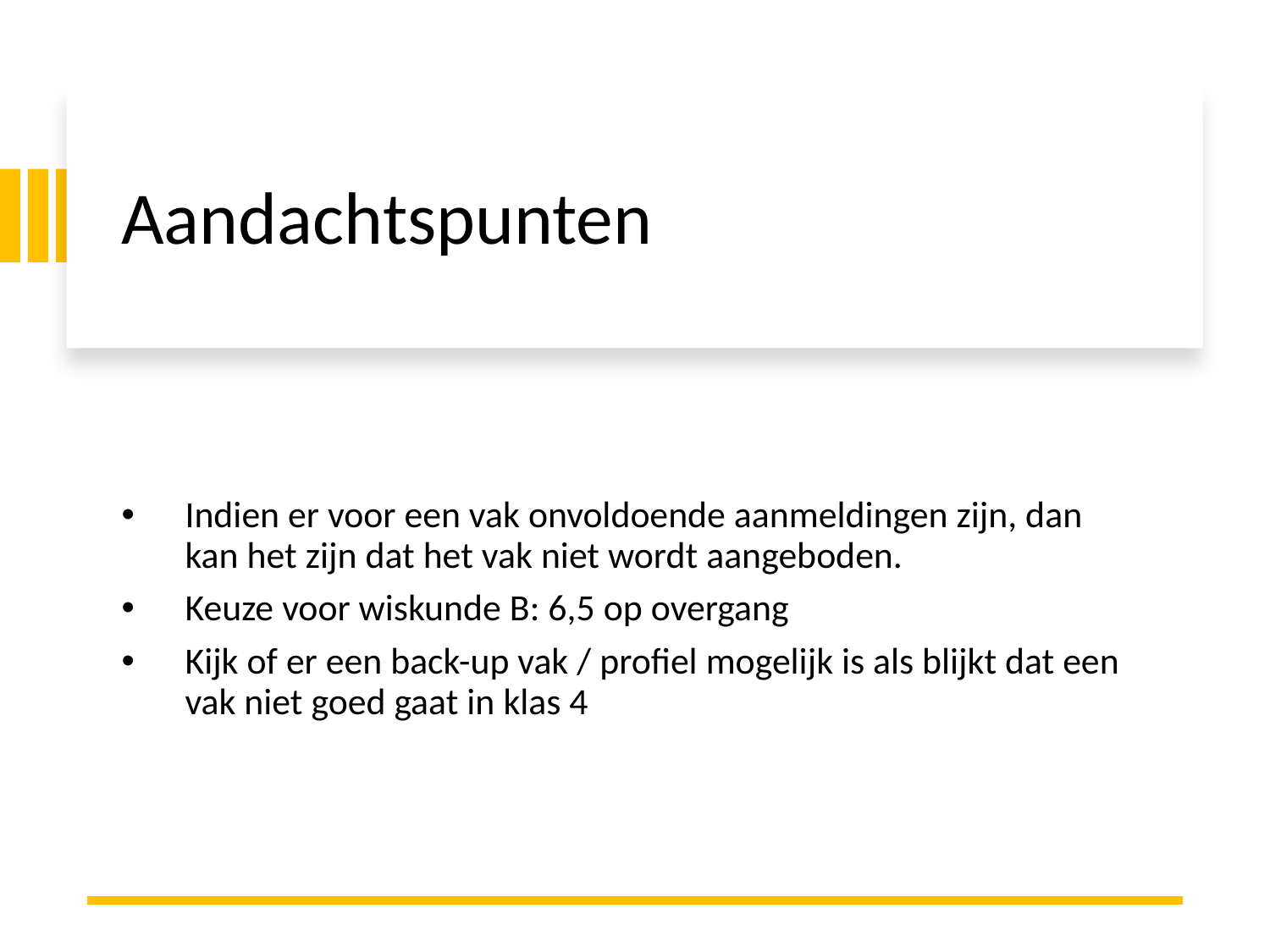

# Aandachtspunten

Indien er voor een vak onvoldoende aanmeldingen zijn, dan kan het zijn dat het vak niet wordt aangeboden.
Keuze voor wiskunde B: 6,5 op overgang
Kijk of er een back-up vak / profiel mogelijk is als blijkt dat een vak niet goed gaat in klas 4